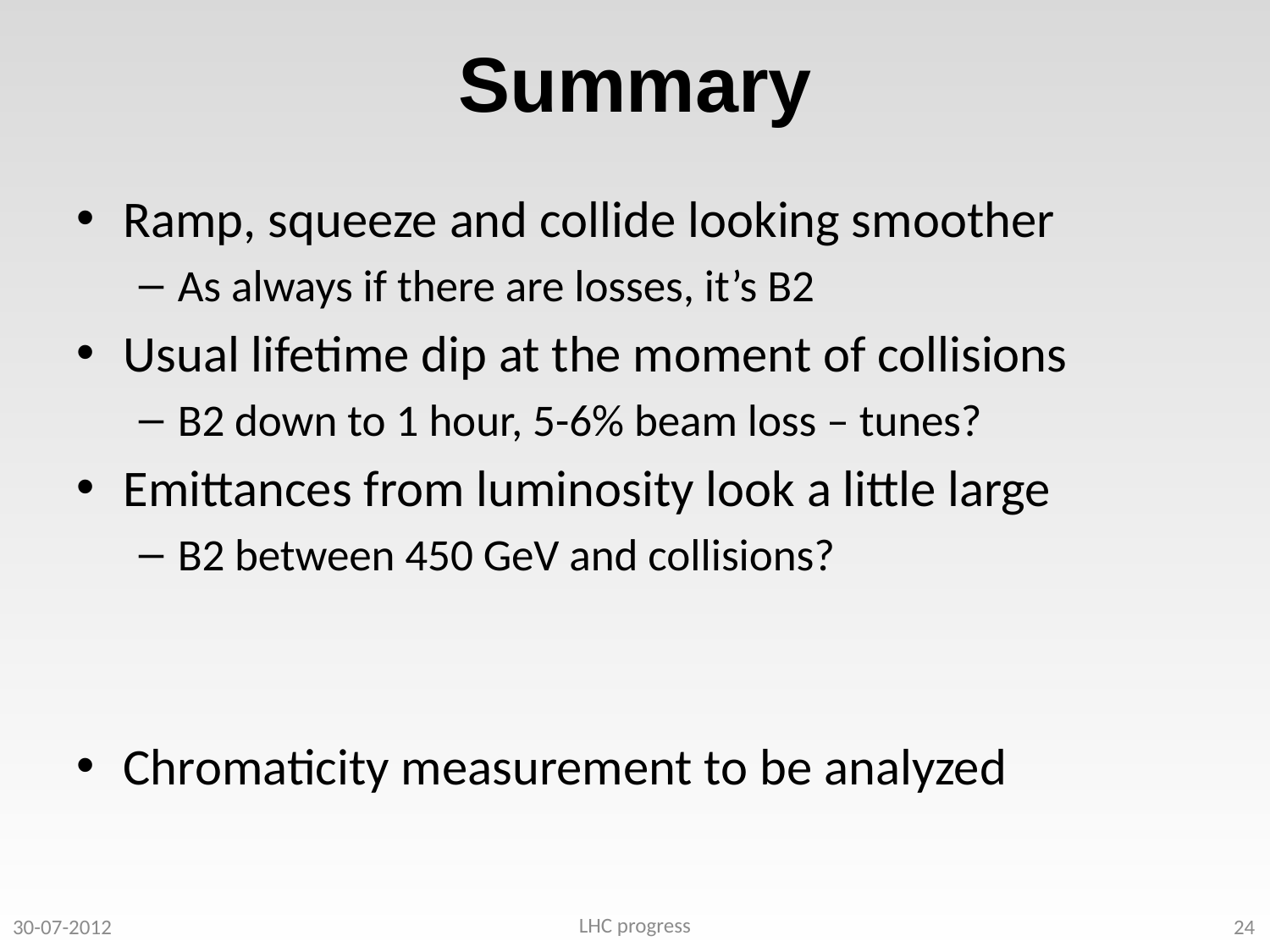

# Summary
Ramp, squeeze and collide looking smoother
As always if there are losses, it’s B2
Usual lifetime dip at the moment of collisions
B2 down to 1 hour, 5-6% beam loss – tunes?
Emittances from luminosity look a little large
B2 between 450 GeV and collisions?

Chromaticity measurement to be analyzed
LHC progress
30-07-2012
24